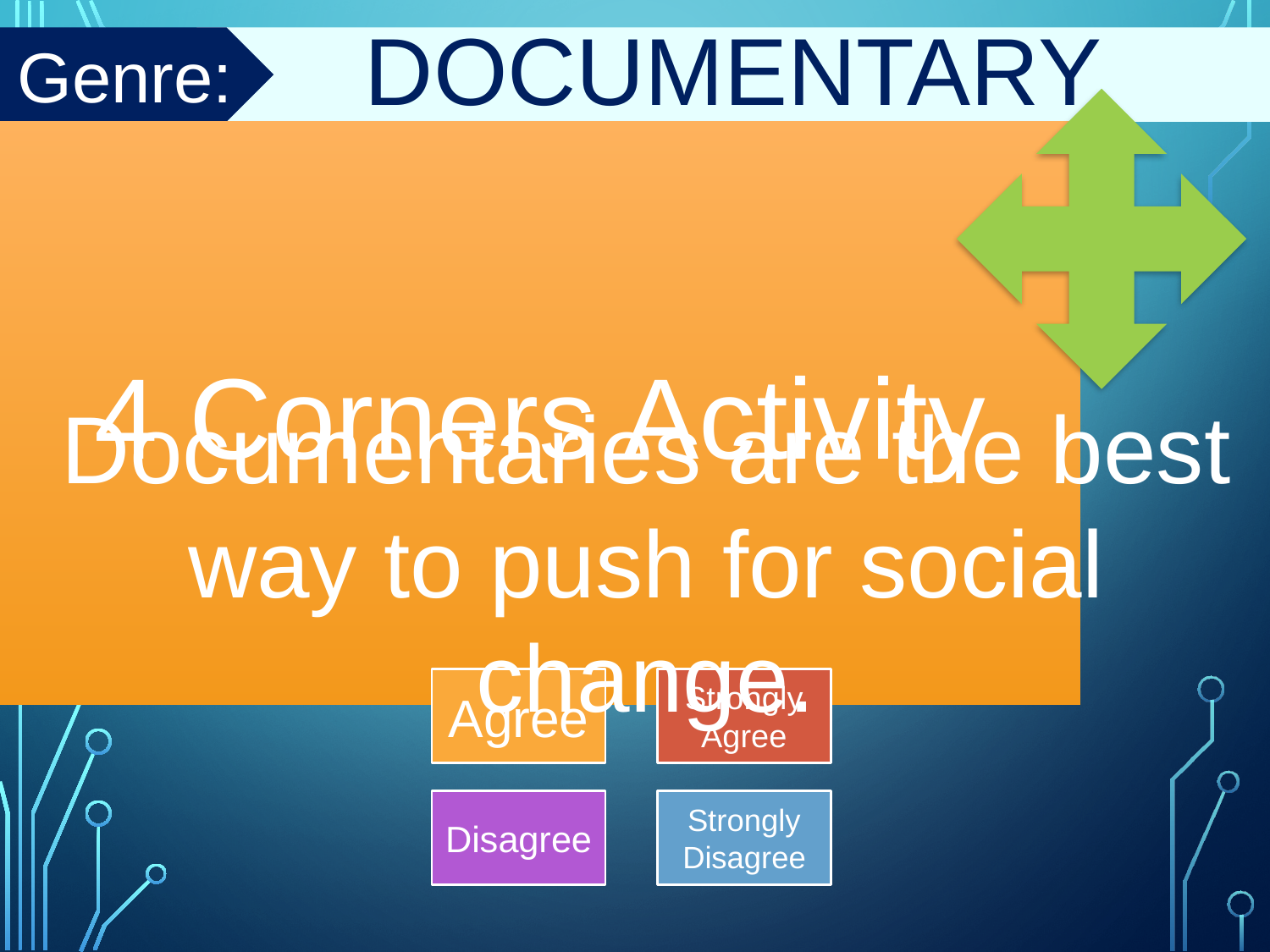

Genre:
documentary

4 Corners Activity
Documentaries are the best way to push for social change.
Agree
Strongly Agree
Disagree
Strongly Disagree